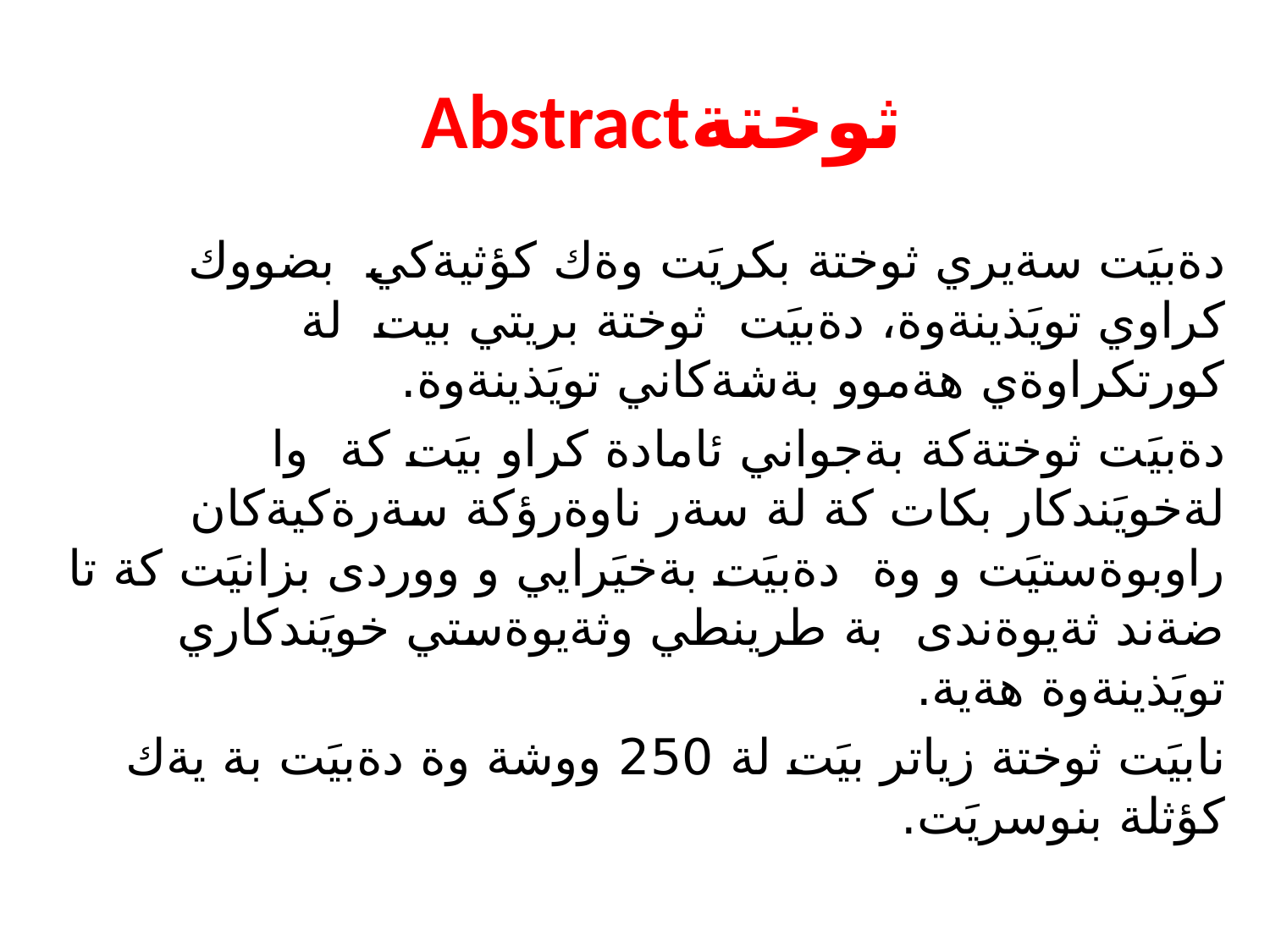

# ثوختةAbstract
دةبيَت سةيري ثوختة بكريَت وةك كؤثيةكي  بضووك كراوي تويَذينةوة، دةبيَت  ثوختة بريتي بيت  لة كورتكراوةي هةموو بةشةكاني تويَذينةوة.
دةبيَت ثوختةكة بةجواني ئامادة كراو بيَت كة  وا لةخويَندكار بكات كة لة سةر ناوةرؤكة سةرةكيةكان  راوبوةستيَت و وة  دةبيَت بةخيَرايي و ووردى بزانيَت كة تا ضةند ثةيوةندى  بة طرينطي وثةيوةستي خويَندكاري تويَذينةوة هةية.
نابيَت ثوختة زياتر بيَت لة 250 ووشة وة دةبيَت بة يةك كؤثلة بنوسريَت.